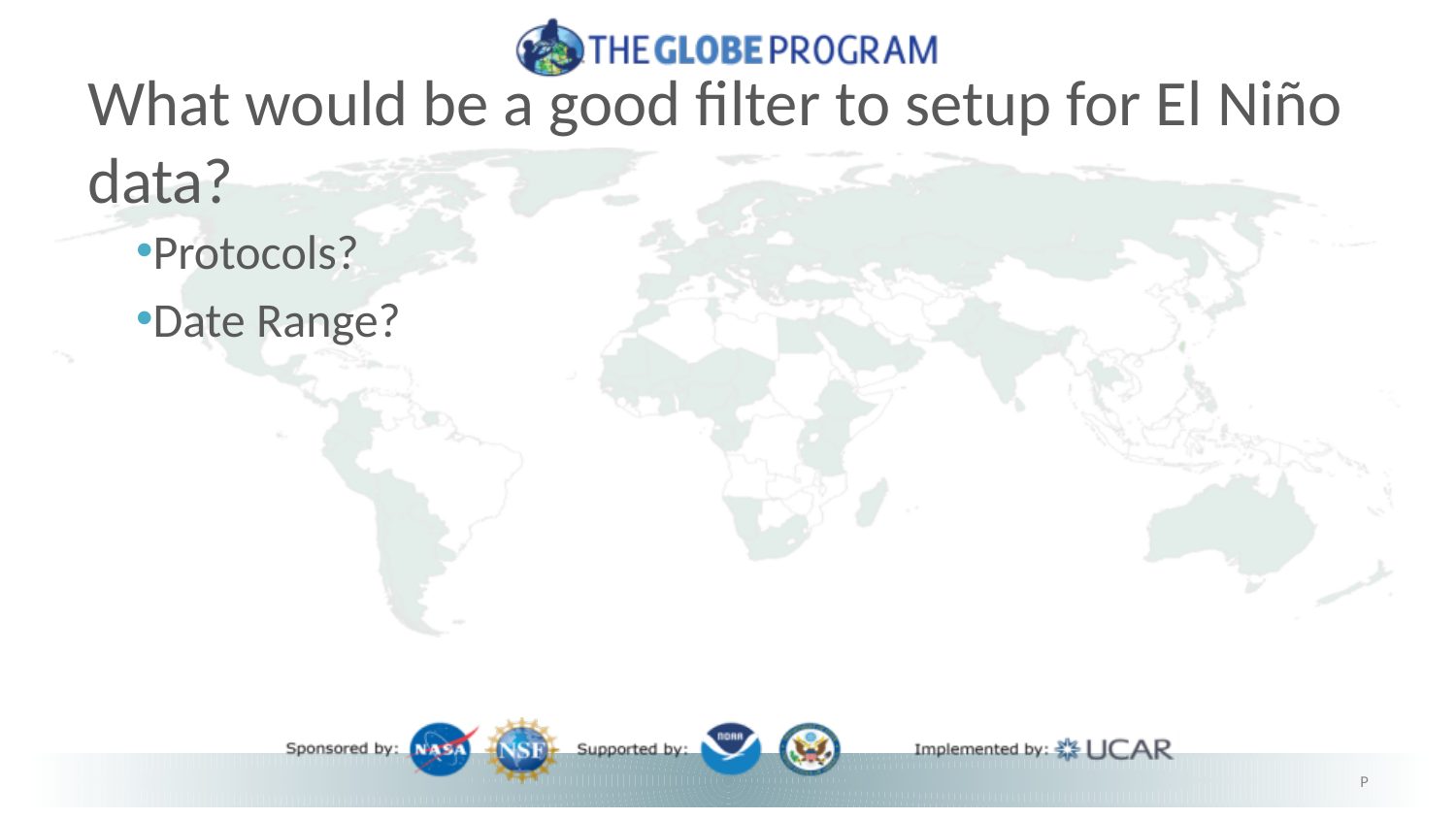

# What would be a good filter to setup for El Niño data?
Protocols?
Date Range?
32